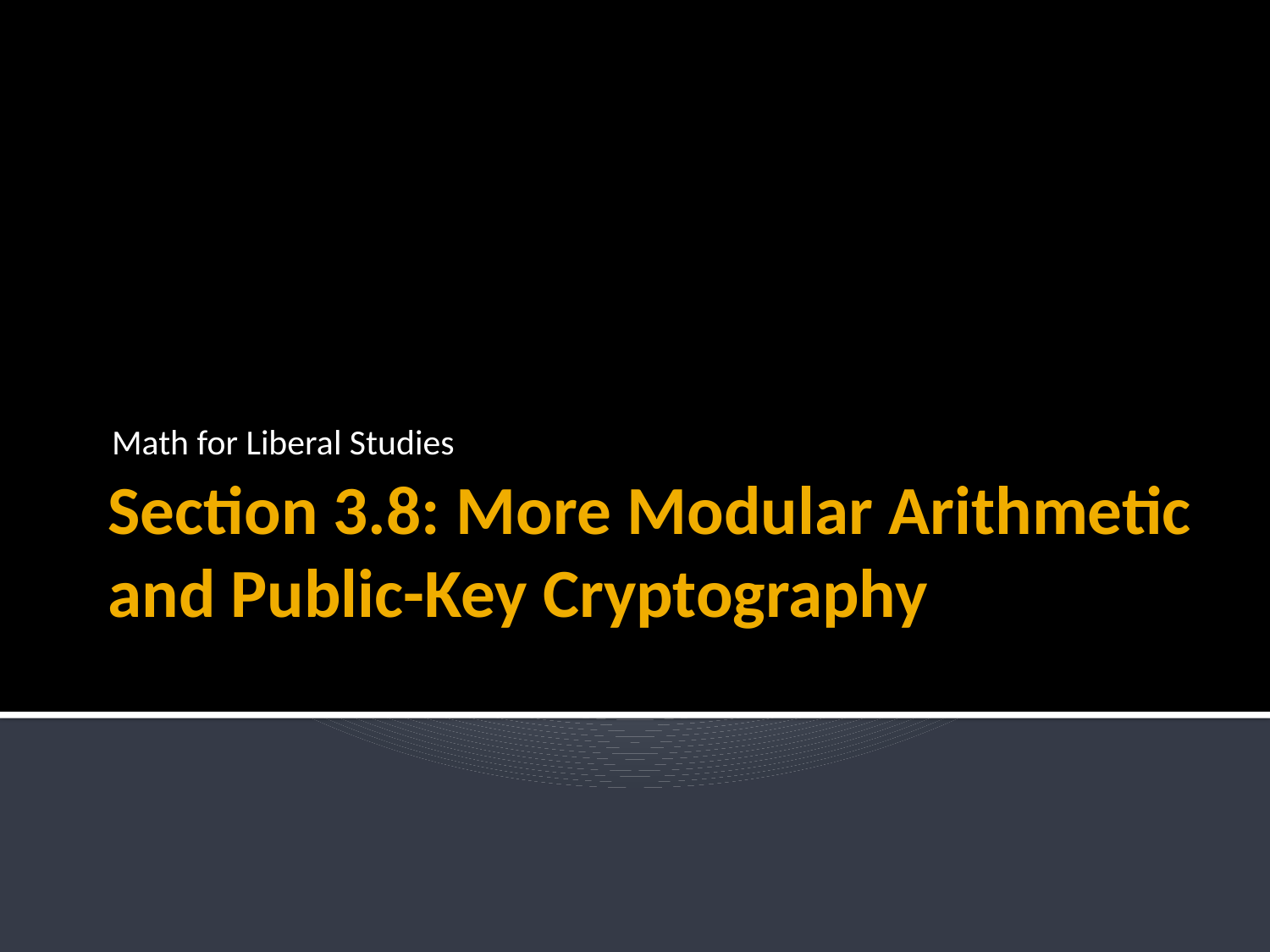

Math for Liberal Studies
# Section 3.8: More Modular Arithmetic and Public-Key Cryptography